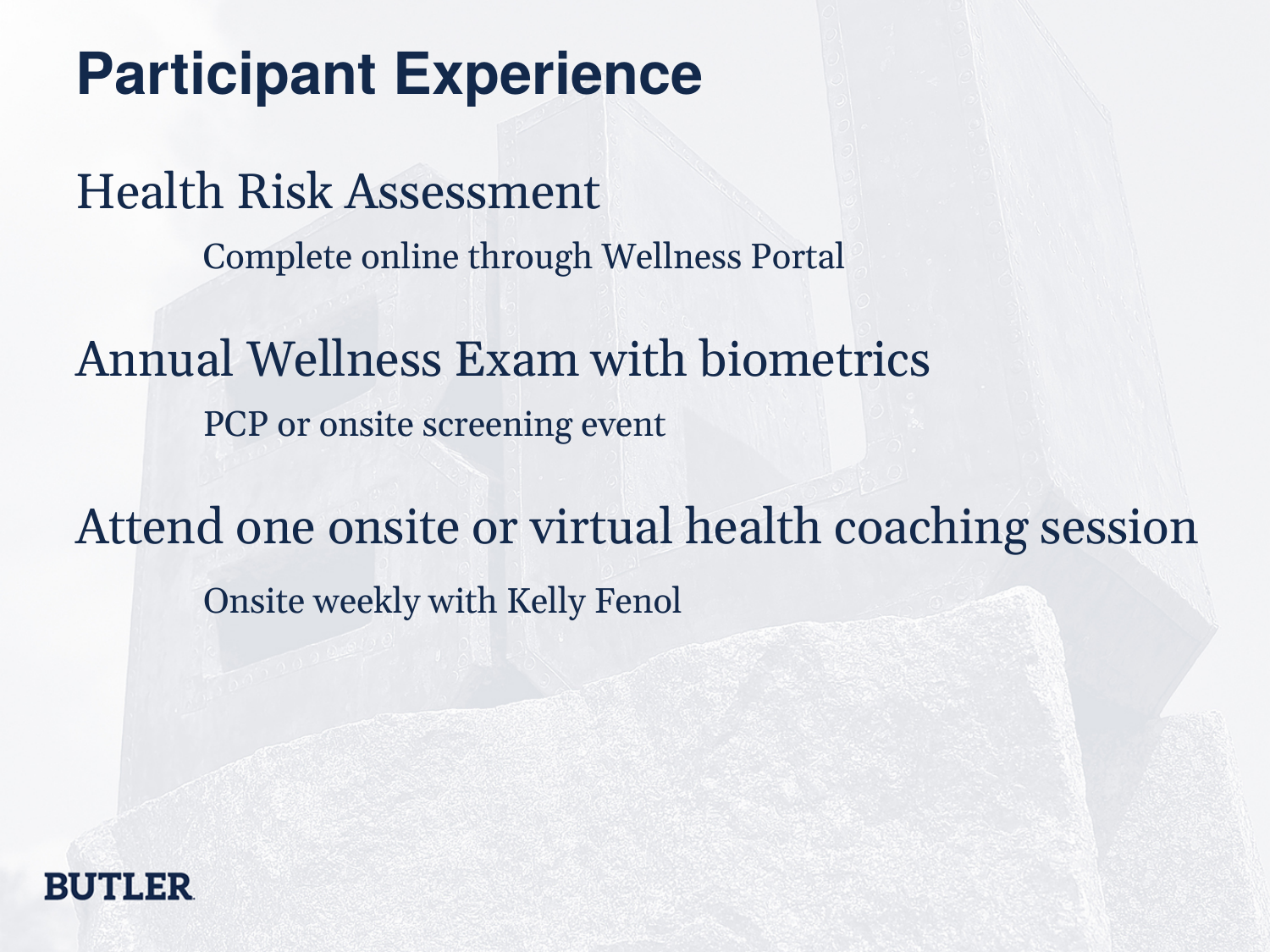

# Participant Experience
Health Risk Assessment
	Complete online through Wellness Portal

Annual Wellness Exam with biometrics
	PCP or onsite screening event

Attend one onsite or virtual health coaching session
	Onsite weekly with Kelly Fenol